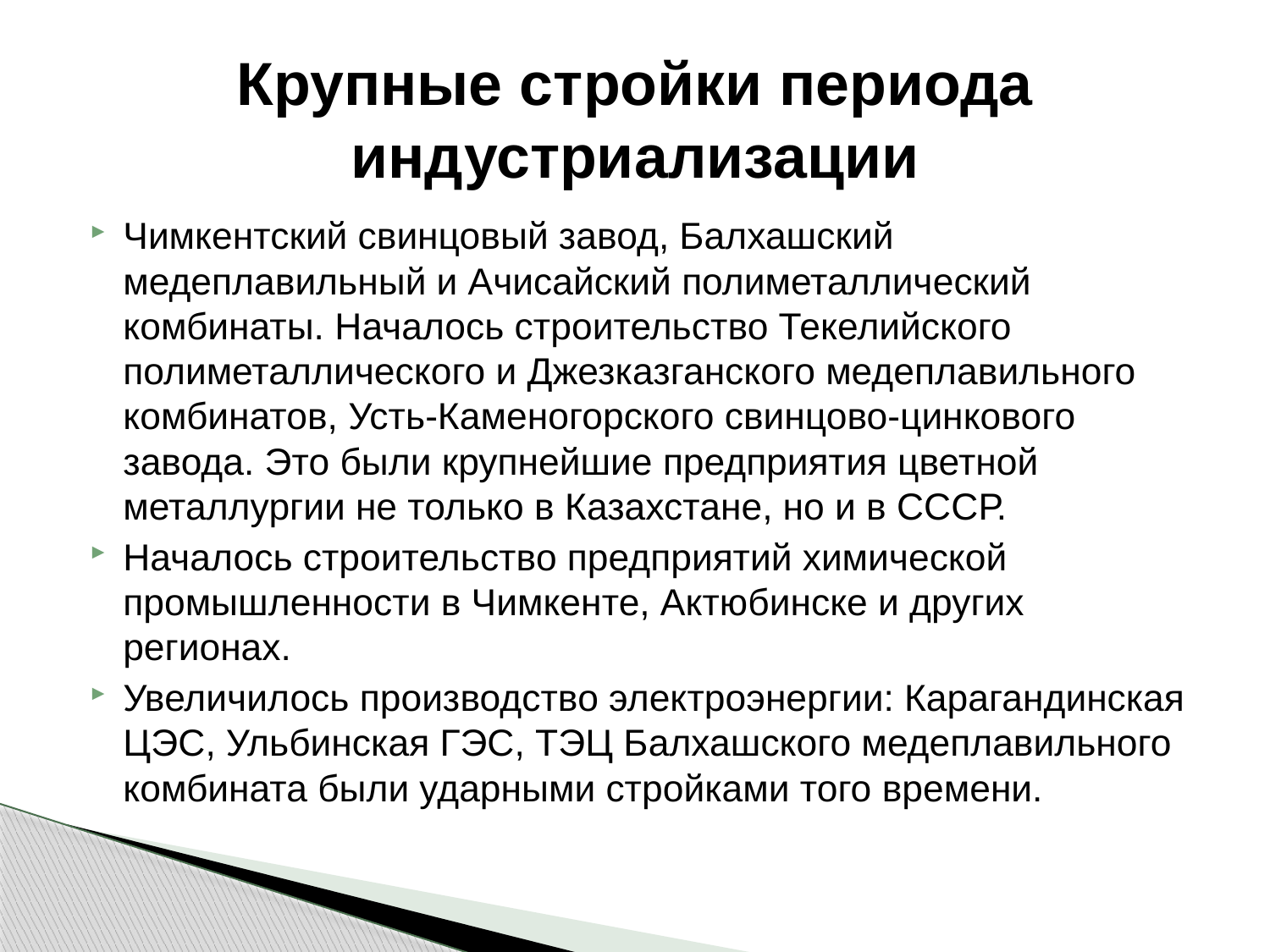

# Крупные стройки периода индустриализации
Чимкентский свинцовый завод, Балхашский медеплавильный и Ачисайский полиметаллический комбинаты. Началось строительство Текелийского полиметаллического и Джезказганского медеплавильного комбинатов, Усть-Каменогорского свинцово-цинкового завода. Это были крупнейшие предприятия цветной металлургии не только в Казахстане, но и в СССР.
Началось строительство предприятий химической промышленности в Чимкенте, Актюбинске и других регионах.
Увеличилось производство электроэнергии: Карагандинская ЦЭС, Ульбинская ГЭС, ТЭЦ Балхашского медеплавильного комбината были ударными стройками того времени.